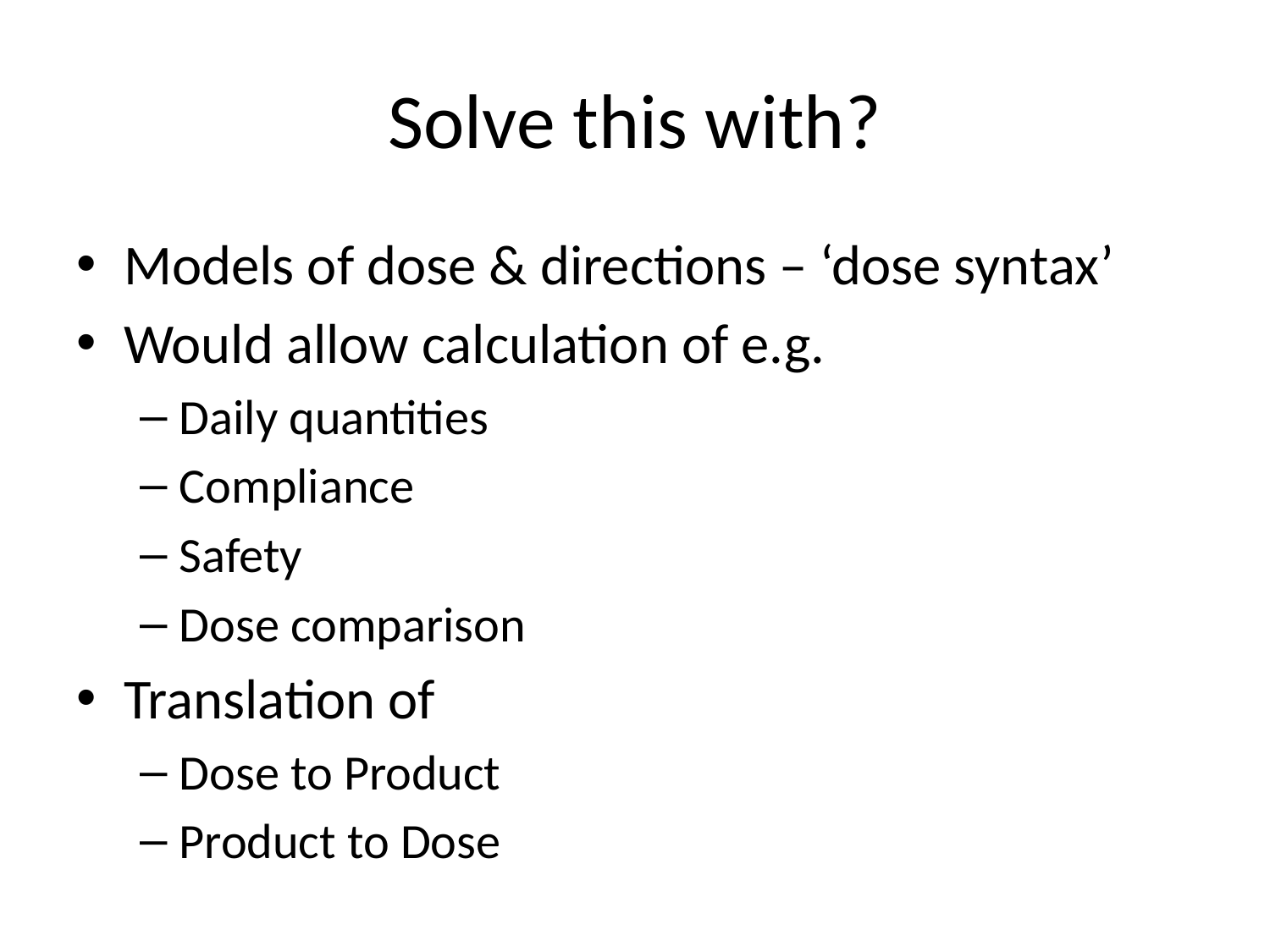

# Solve this with?
Models of dose & directions – ‘dose syntax’
Would allow calculation of e.g.
Daily quantities
Compliance
Safety
Dose comparison
Translation of
Dose to Product
Product to Dose